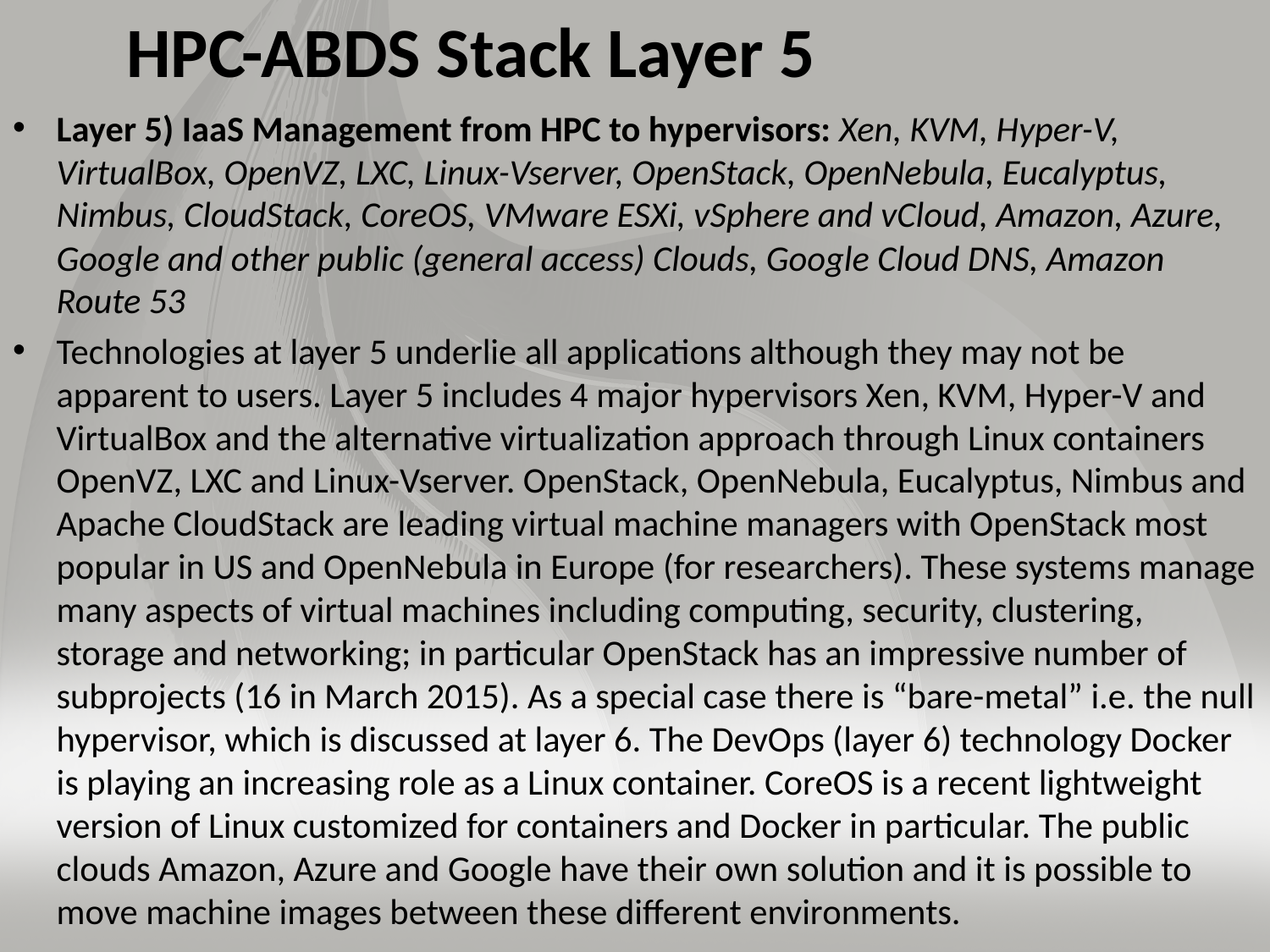

# HPC-ABDS Stack Layer 5
Layer 5) IaaS Management from HPC to hypervisors: Xen, KVM, Hyper-V, VirtualBox, OpenVZ, LXC, Linux-Vserver, OpenStack, OpenNebula, Eucalyptus, Nimbus, CloudStack, CoreOS, VMware ESXi, vSphere and vCloud, Amazon, Azure, Google and other public (general access) Clouds, Google Cloud DNS, Amazon Route 53
Technologies at layer 5 underlie all applications although they may not be apparent to users. Layer 5 includes 4 major hypervisors Xen, KVM, Hyper-V and VirtualBox and the alternative virtualization approach through Linux containers OpenVZ, LXC and Linux-Vserver. OpenStack, OpenNebula, Eucalyptus, Nimbus and Apache CloudStack are leading virtual machine managers with OpenStack most popular in US and OpenNebula in Europe (for researchers). These systems manage many aspects of virtual machines including computing, security, clustering, storage and networking; in particular OpenStack has an impressive number of subprojects (16 in March 2015). As a special case there is “bare-metal” i.e. the null hypervisor, which is discussed at layer 6. The DevOps (layer 6) technology Docker is playing an increasing role as a Linux container. CoreOS is a recent lightweight version of Linux customized for containers and Docker in particular. The public clouds Amazon, Azure and Google have their own solution and it is possible to move machine images between these different environments.